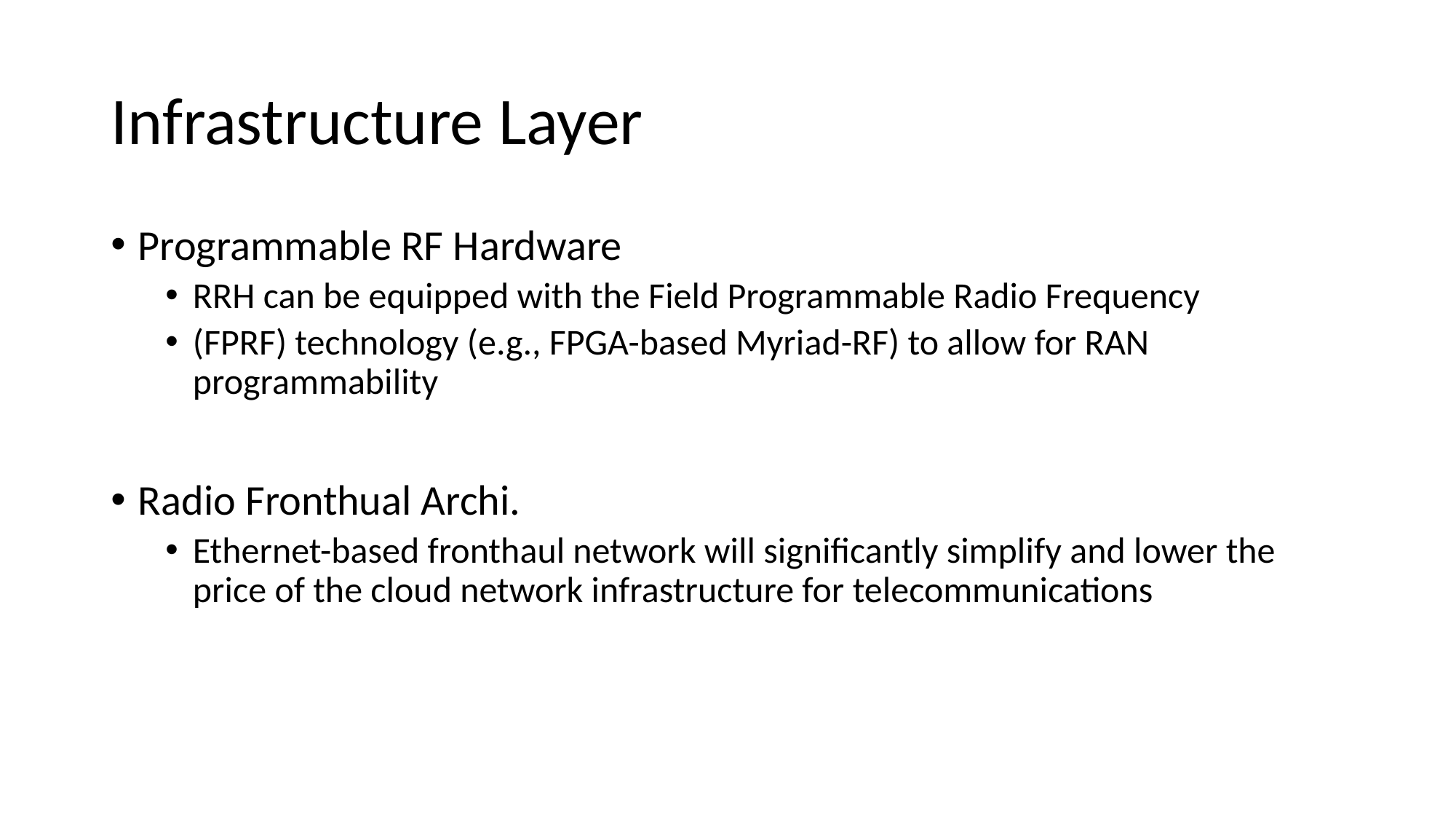

# Infrastructure Layer
Programmable RF Hardware
RRH can be equipped with the Field Programmable Radio Frequency
(FPRF) technology (e.g., FPGA-based Myriad-RF) to allow for RAN programmability

Radio Fronthual Archi.
Ethernet-based fronthaul network will significantly simplify and lower the price of the cloud network infrastructure for telecommunications